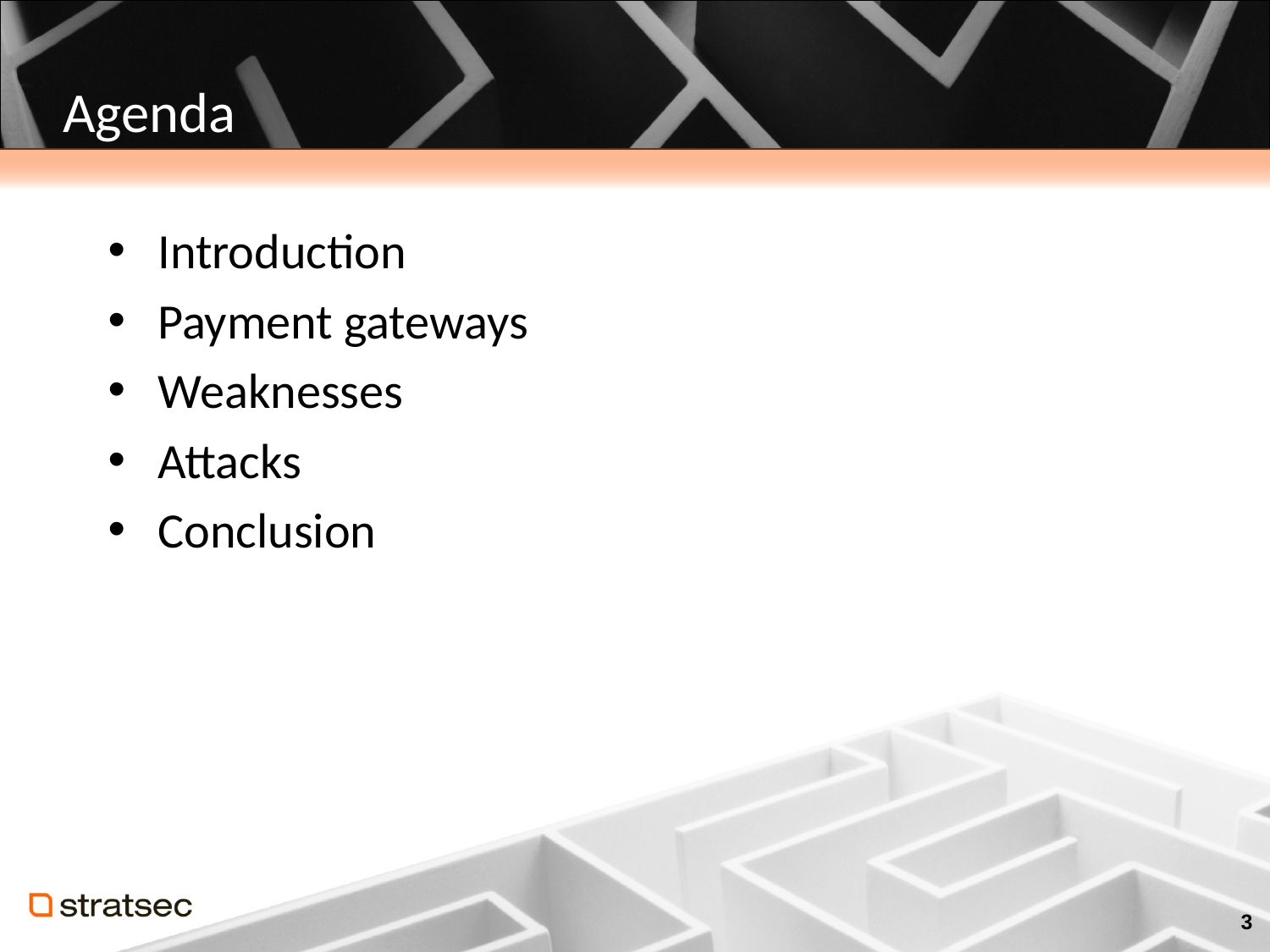

# Agenda
Introduction
Payment gateways
Weaknesses
Attacks
Conclusion